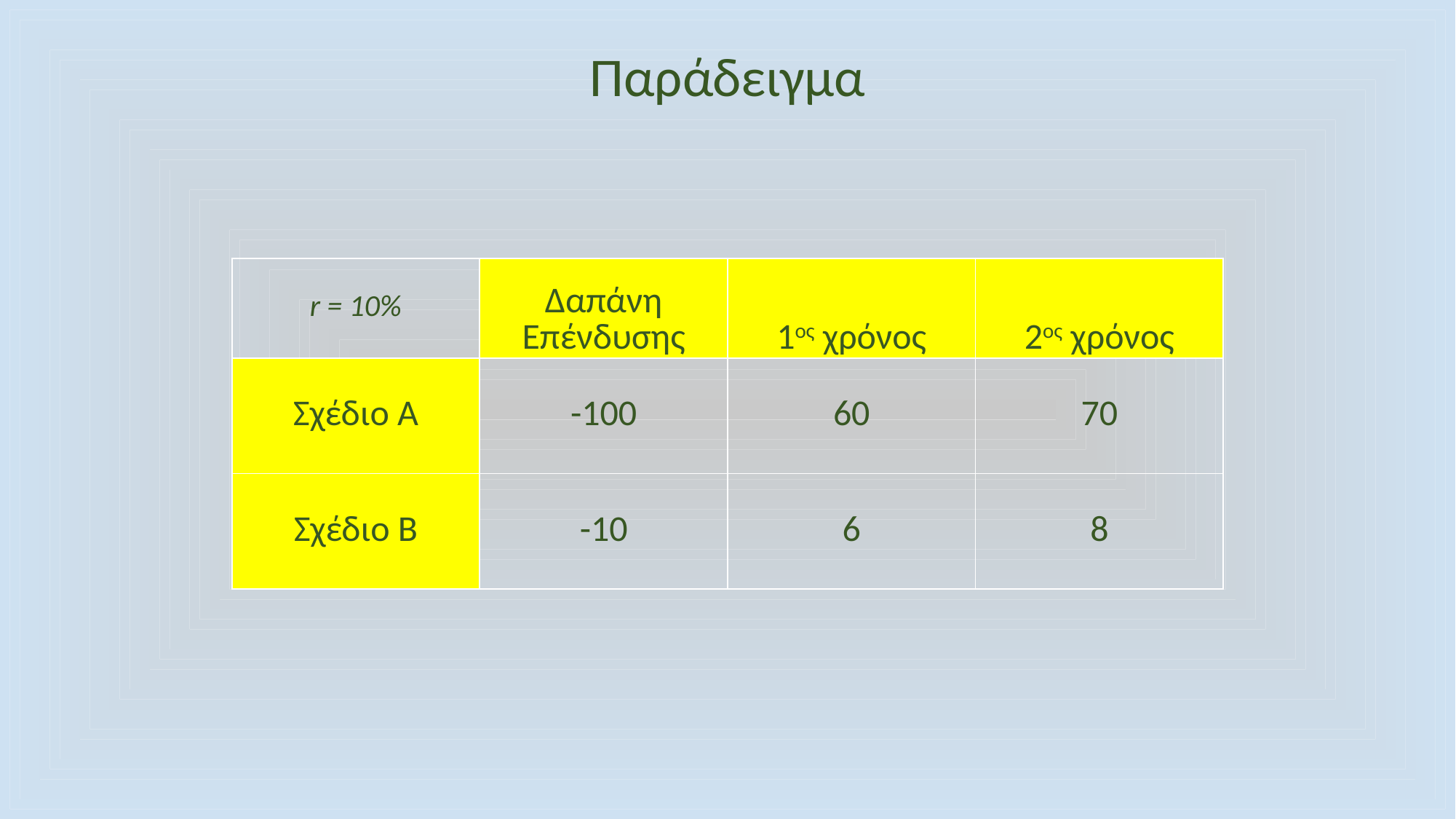

# Παράδειγμα
| r = 10% | Δαπάνη Επένδυσης | 1ος χρόνος | 2ος χρόνος |
| --- | --- | --- | --- |
| Σχέδιο Α | -100 | 60 | 70 |
| Σχέδιο Β | -10 | 6 | 8 |